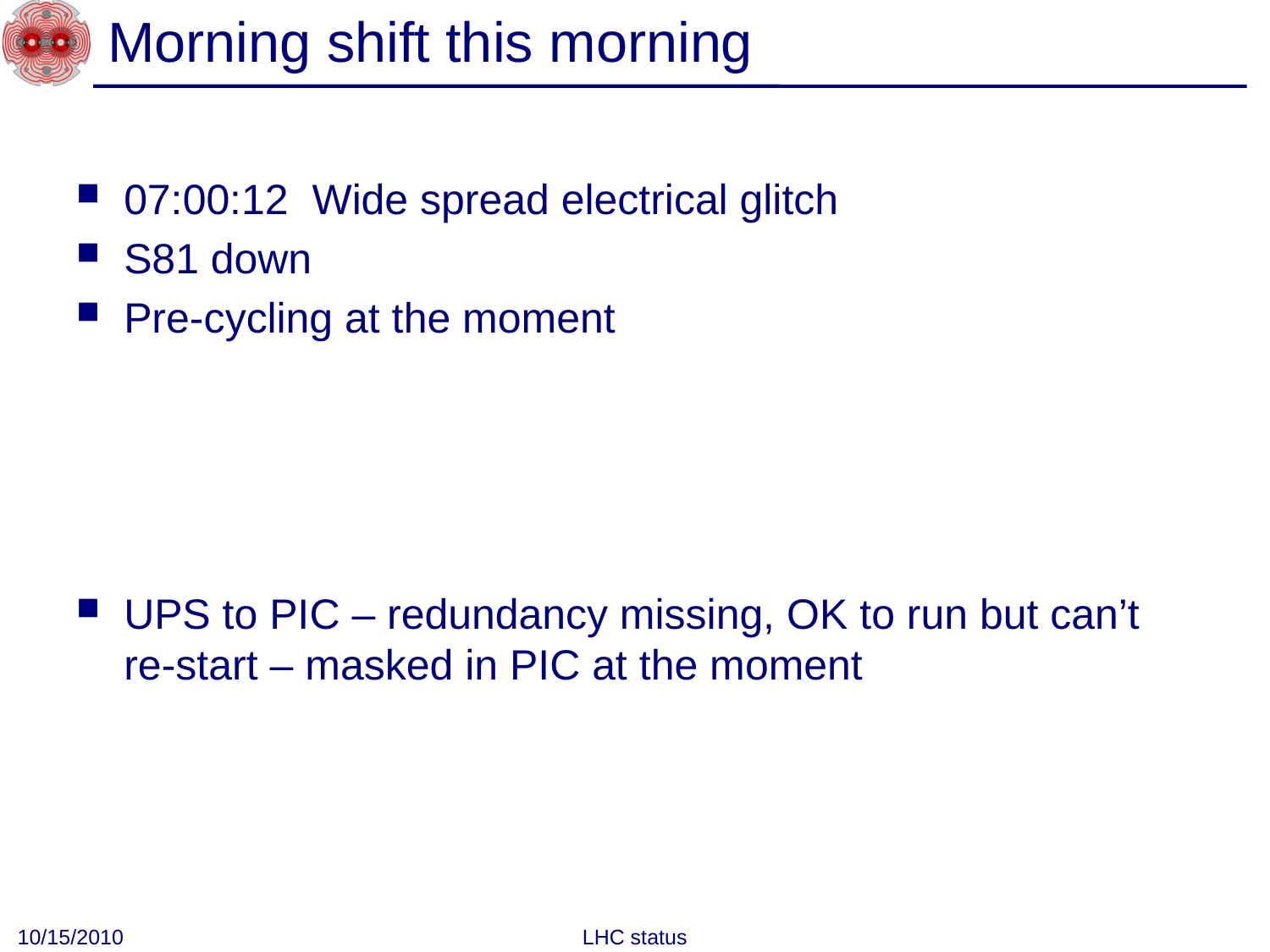

# Morning shift this morning
07:00:12  Wide spread electrical glitch
S81 down
Pre-cycling at the moment

UPS to PIC – redundancy missing, OK to run but can’t re-start – masked in PIC at the moment

10/15/2010
LHC status